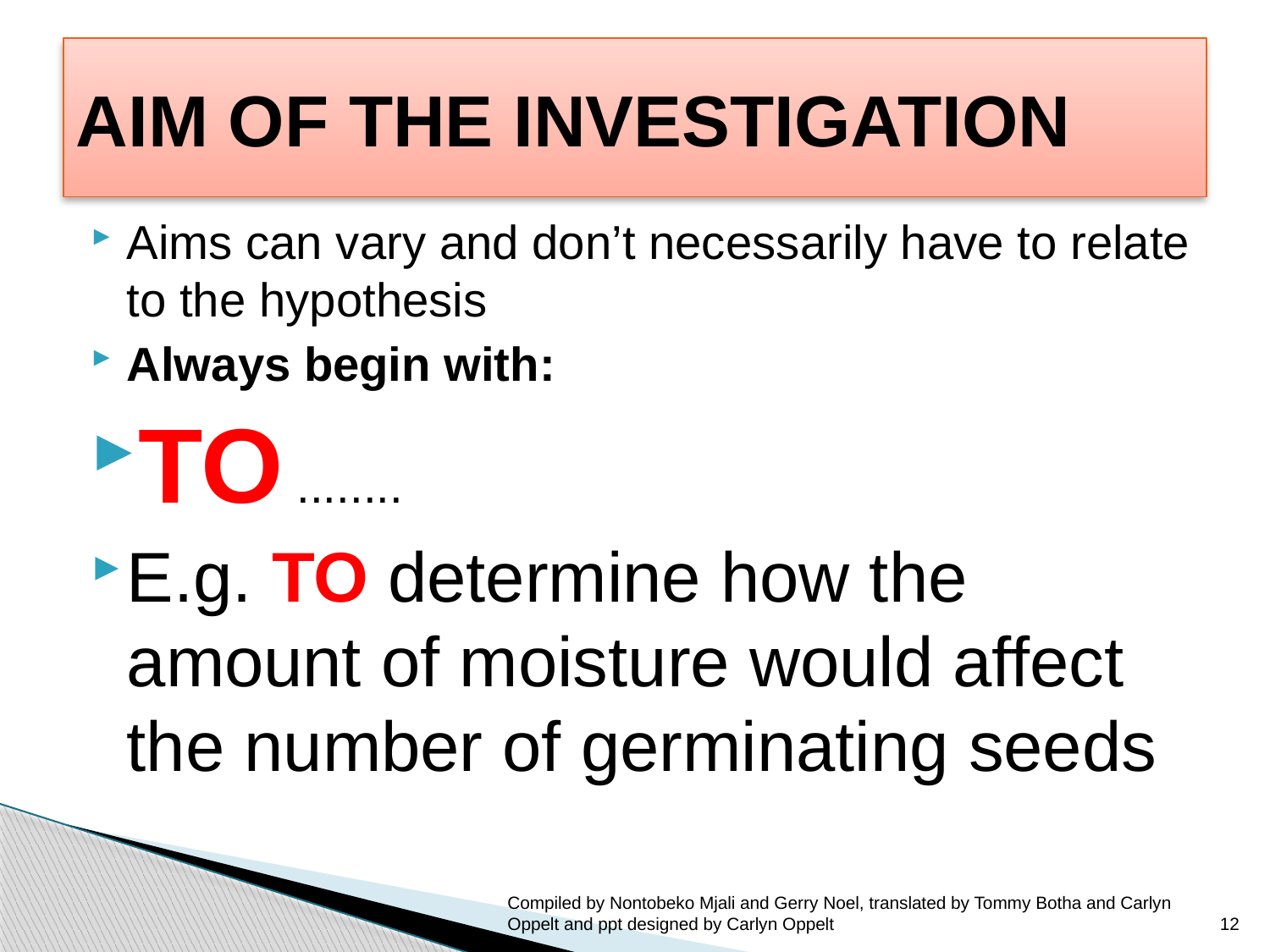

# AIM OF THE INVESTIGATION
Aims can vary and don’t necessarily have to relate to the hypothesis
Always begin with:
TO ........
E.g. TO determine how the amount of moisture would affect the number of germinating seeds
Compiled by Nontobeko Mjali and Gerry Noel, translated by Tommy Botha and Carlyn Oppelt and ppt designed by Carlyn Oppelt
12